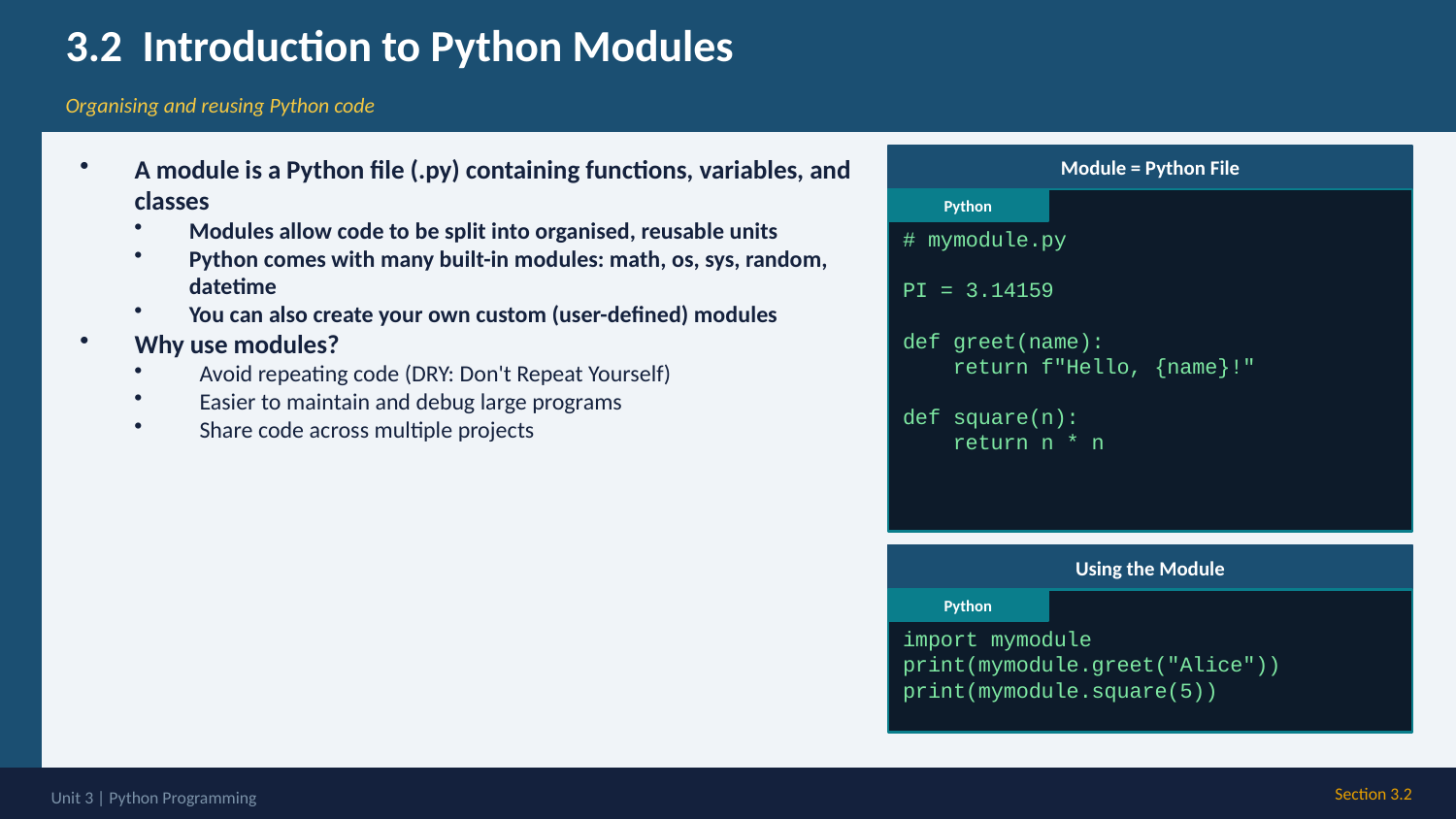

3.2  Introduction to Python Modules
Organising and reusing Python code
A module is a Python file (.py) containing functions, variables, and classes
Modules allow code to be split into organised, reusable units
Python comes with many built-in modules: math, os, sys, random, datetime
You can also create your own custom (user-defined) modules
Why use modules?
  Avoid repeating code (DRY: Don't Repeat Yourself)
  Easier to maintain and debug large programs
  Share code across multiple projects

Module = Python File

Python
# mymodule.py

PI = 3.14159

def greet(name):
    return f"Hello, {name}!"

def square(n):
    return n * n

Using the Module

Python
import mymodule
print(mymodule.greet("Alice"))
print(mymodule.square(5))

Section 3.2
Unit 3 | Python Programming